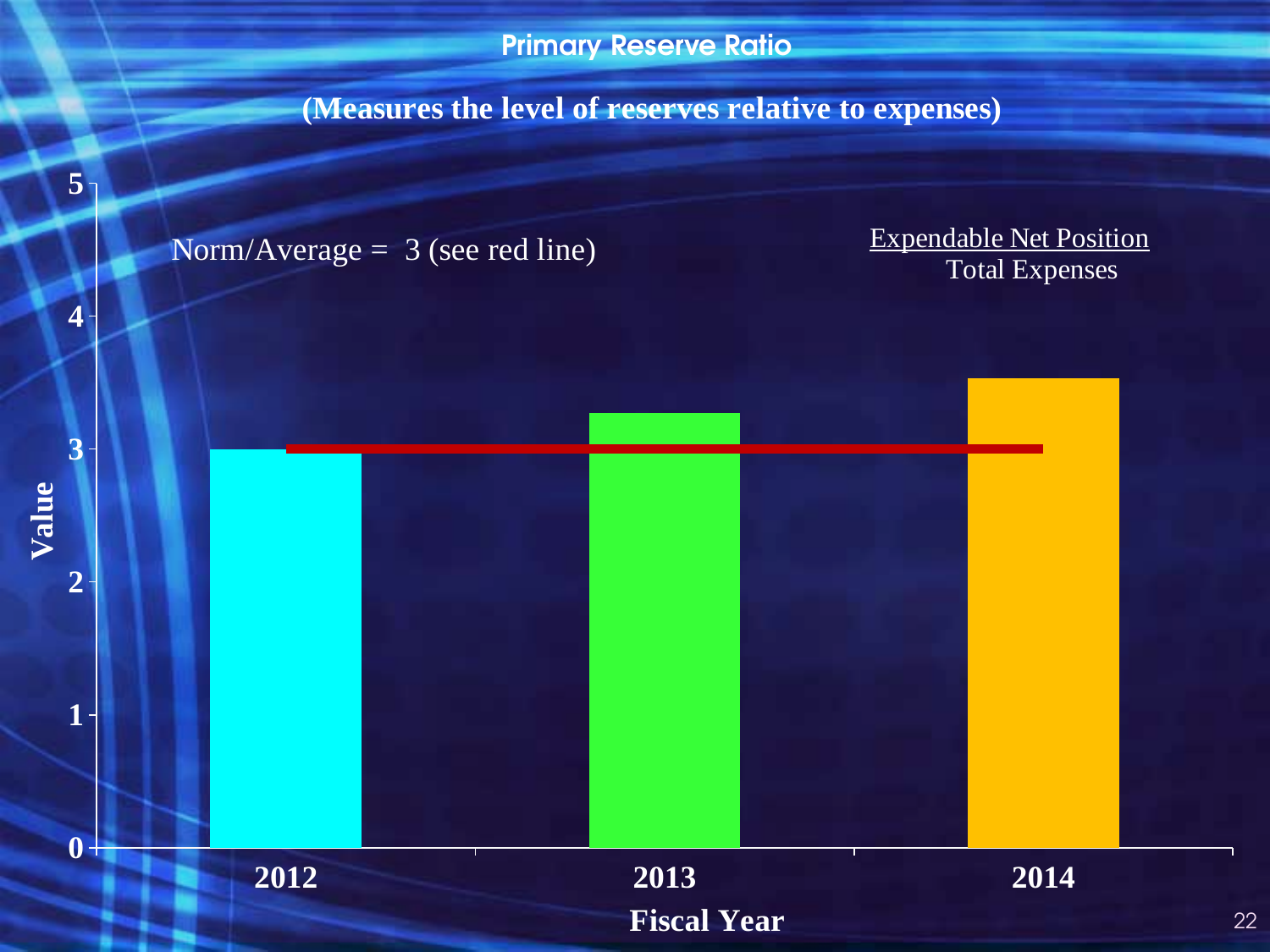

### Chart: (Measures the level of reserves relative to expenses)

| Category | 2012 2013 2014 |  |
|---|---|---|
| 2012 | 3.0 | 3.0 |
| 2013 | 3.27 | 3.0 |
| 2014 | 3.53 | 3.0 |
# Primary Reserve Ratio
22